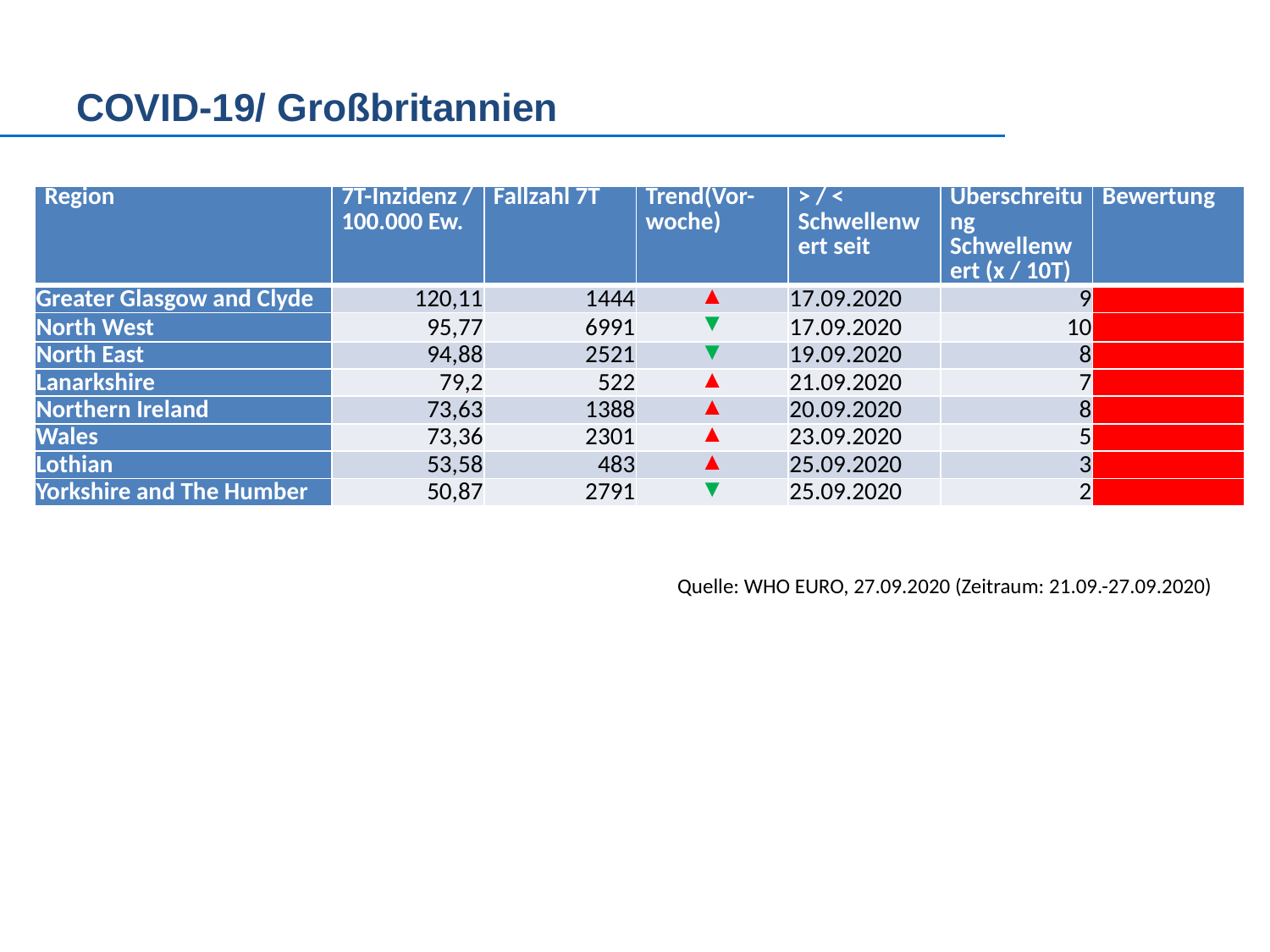

# COVID-19/ Großbritannien
| Region | 7T-Inzidenz / 100.000 Ew. | Fallzahl 7T | Trend(Vor-woche) | > / < Schwellenwert seit | Überschreitung Schwellenwert (x / 10T) | Bewertung |
| --- | --- | --- | --- | --- | --- | --- |
| Greater Glasgow and Clyde | 120,11 | 1444 | ▲ | 17.09.2020 | 9 |  |
| North West | 95,77 | 6991 | ▼ | 17.09.2020 | 10 |  |
| North East | 94,88 | 2521 | ▼ | 19.09.2020 | 8 |  |
| Lanarkshire | 79,2 | 522 | ▲ | 21.09.2020 | 7 |  |
| Northern Ireland | 73,63 | 1388 | ▲ | 20.09.2020 | 8 |  |
| Wales | 73,36 | 2301 | ▲ | 23.09.2020 | 5 |  |
| Lothian | 53,58 | 483 | ▲ | 25.09.2020 | 3 |  |
| Yorkshire and The Humber | 50,87 | 2791 | ▼ | 25.09.2020 | 2 |  |
Quelle: WHO EURO, 27.09.2020 (Zeitraum: 21.09.-27.09.2020)